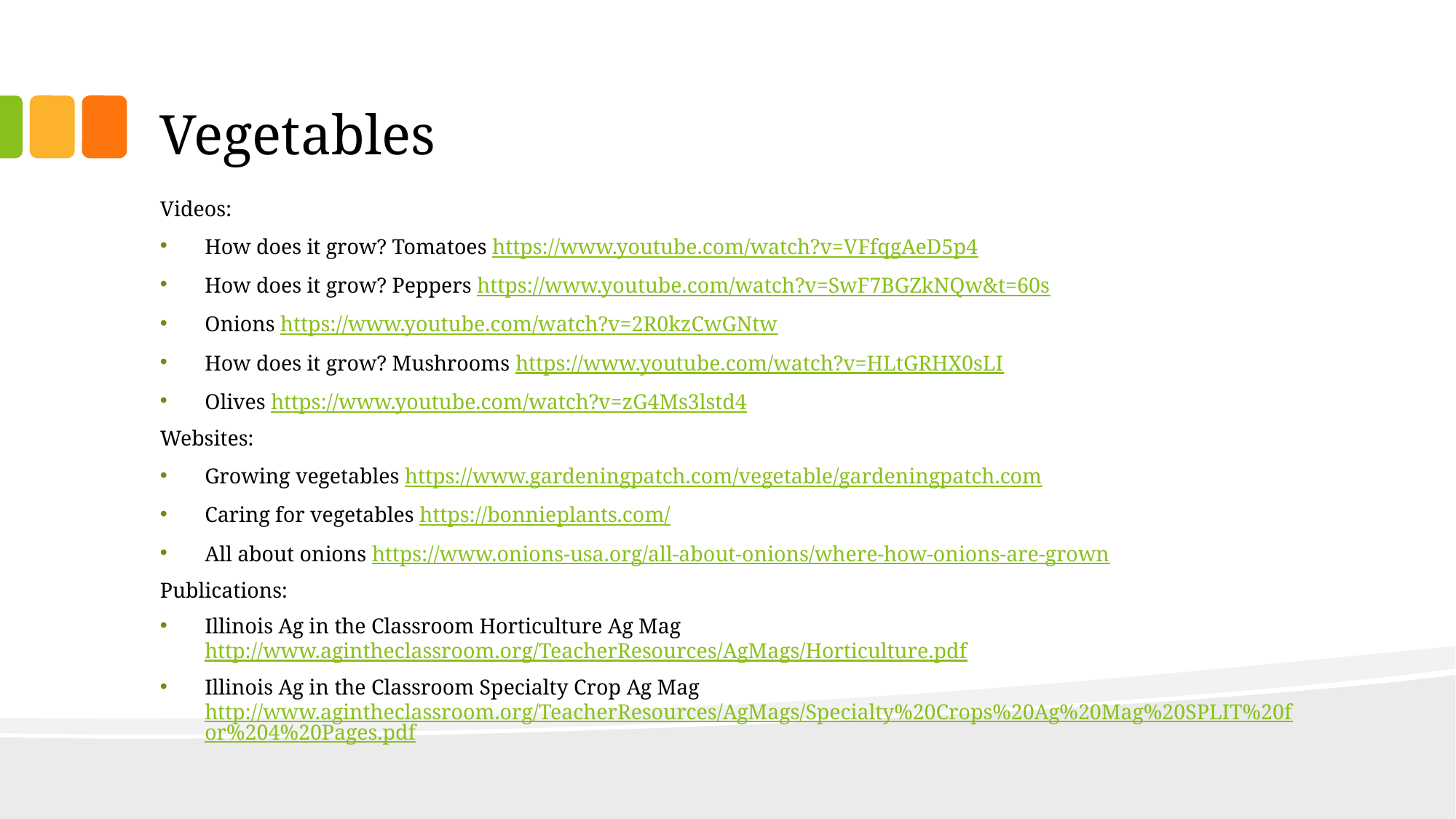

# Vegetables
Videos:
How does it grow? Tomatoes https://www.youtube.com/watch?v=VFfqgAeD5p4
How does it grow? Peppers https://www.youtube.com/watch?v=SwF7BGZkNQw&t=60s
Onions https://www.youtube.com/watch?v=2R0kzCwGNtw
How does it grow? Mushrooms https://www.youtube.com/watch?v=HLtGRHX0sLI
Olives https://www.youtube.com/watch?v=zG4Ms3lstd4
Websites:
Growing vegetables https://www.gardeningpatch.com/vegetable/gardeningpatch.com
Caring for vegetables https://bonnieplants.com/
All about onions https://www.onions-usa.org/all-about-onions/where-how-onions-are-grown
Publications:
Illinois Ag in the Classroom Horticulture Ag Mag http://www.agintheclassroom.org/TeacherResources/AgMags/Horticulture.pdf
Illinois Ag in the Classroom Specialty Crop Ag Mag http://www.agintheclassroom.org/TeacherResources/AgMags/Specialty%20Crops%20Ag%20Mag%20SPLIT%20for%204%20Pages.pdf